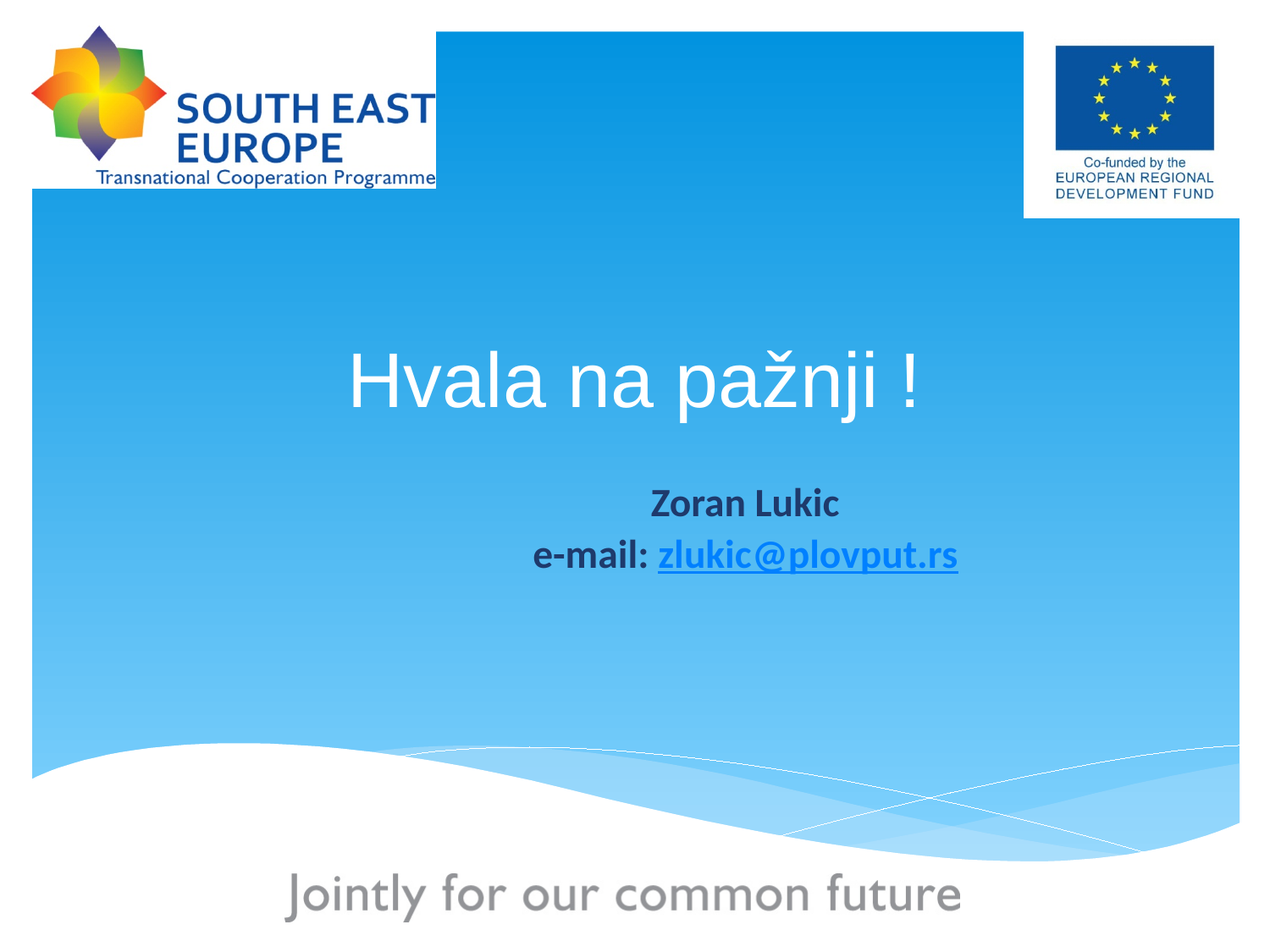

# Hvala na pažnji !
Zoran Lukic
e-mail: zlukic@plovput.rs